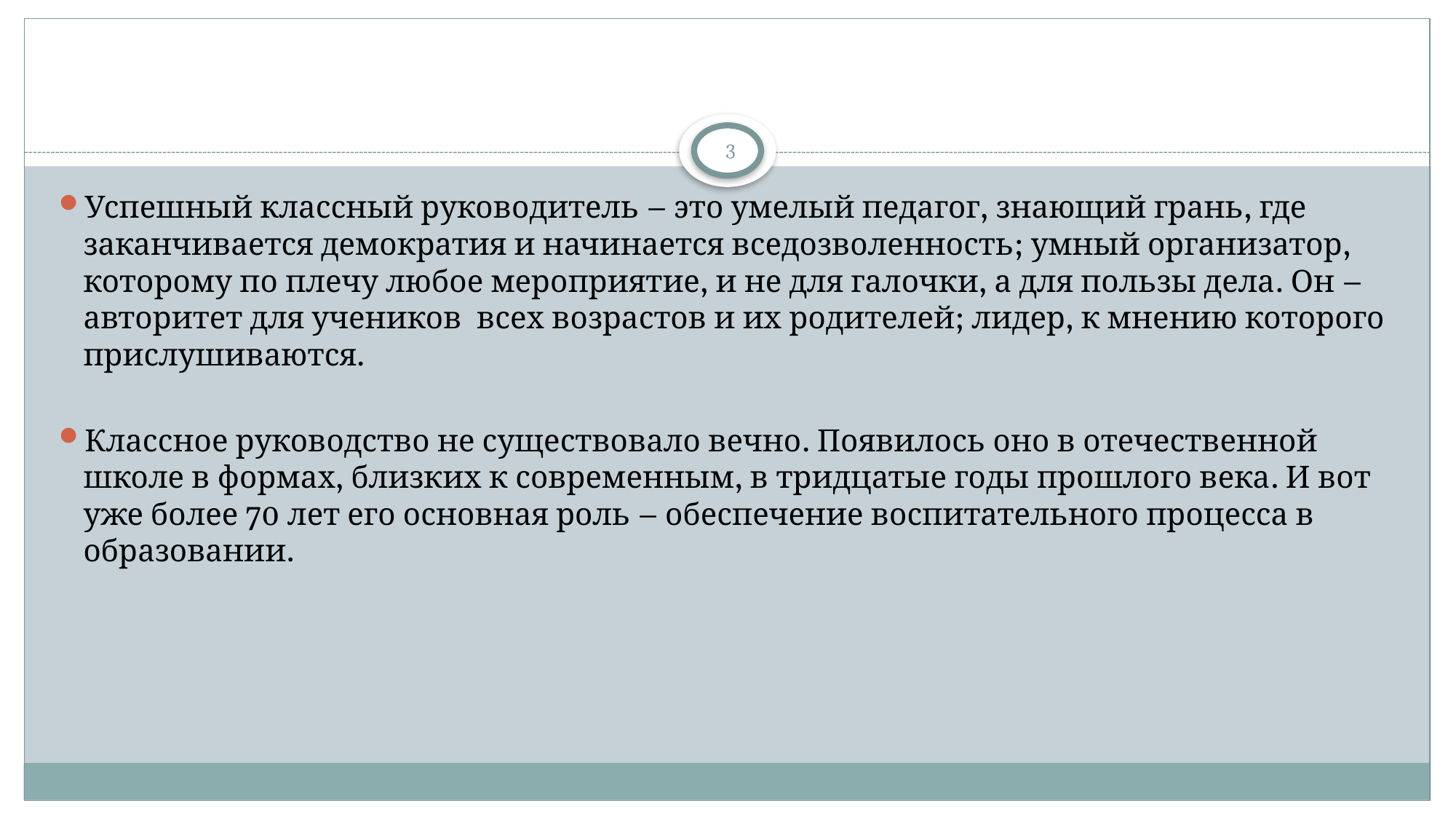

#
3
Успешный классный руководитель – это умелый педагог, знающий грань, где заканчивается демократия и начинается вседозволенность; умный организатор, которому по плечу любое мероприятие, и не для галочки, а для пользы дела. Он – авторитет для учеников  всех возрастов и их родителей; лидер, к мнению которого прислушиваются.

Классное руководство не существовало вечно. Появилось оно в отечественной школе в формах, близких к современным, в тридцатые годы прошлого века. И вот уже более 70 лет его основная роль – обеспечение воспитательного процесса в образовании.